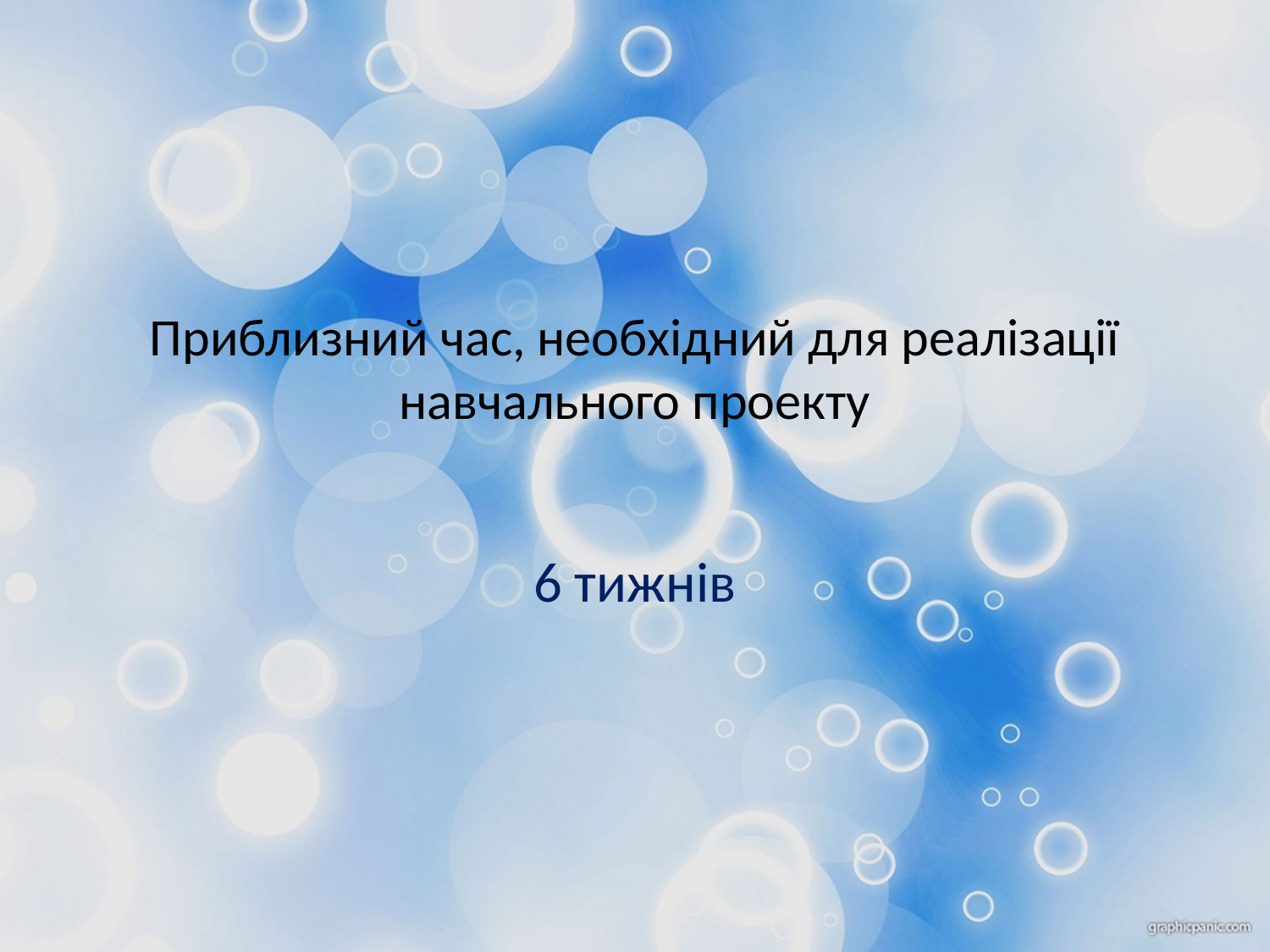

# Приблизний час, необхідний для реалізації навчального проекту
6 тижнів